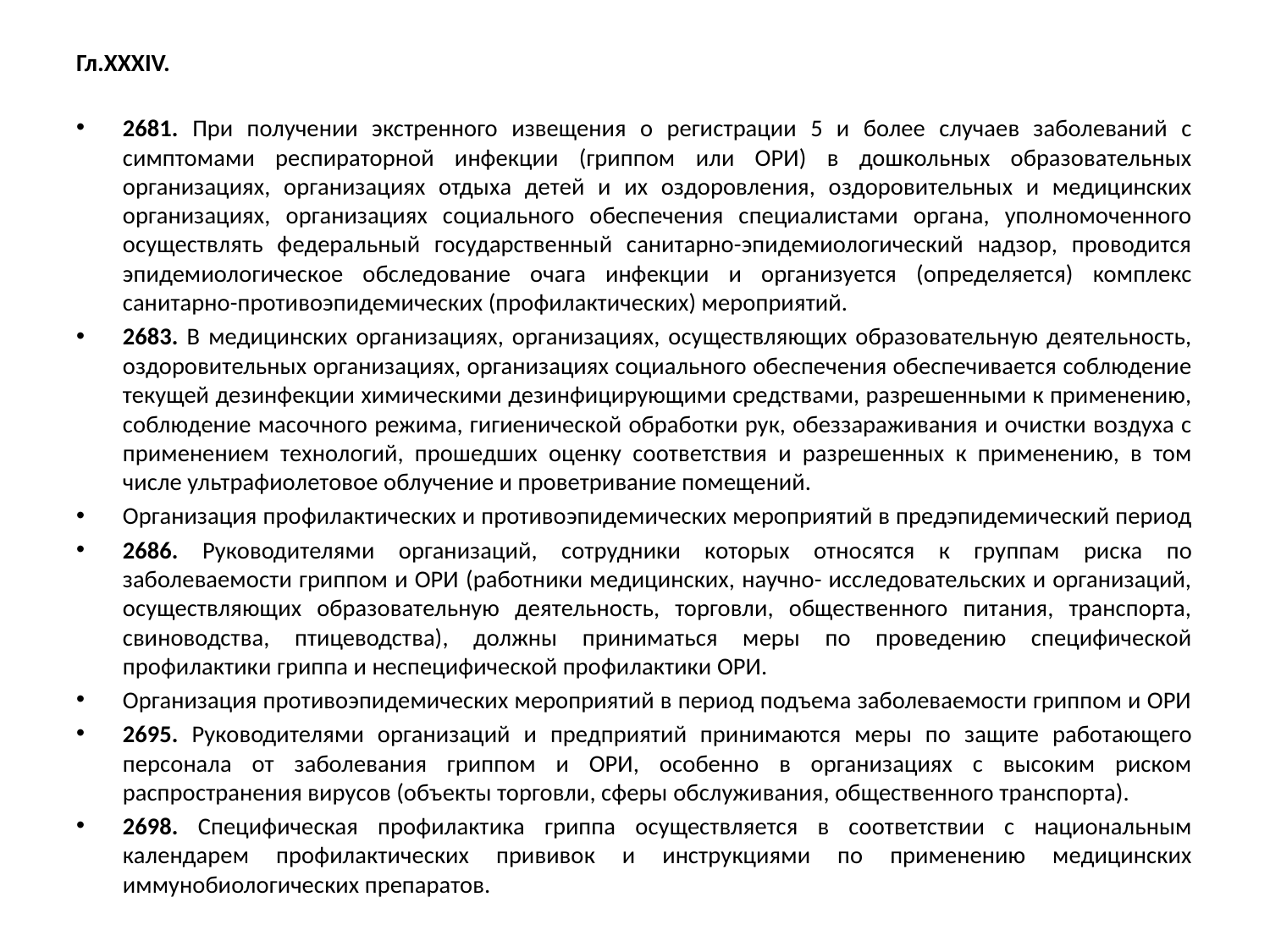

# Гл.XXXIV.
2681. При получении экстренного извещения о регистрации 5 и более случаев заболеваний с симптомами респираторной инфекции (гриппом или ОРИ) в дошкольных образовательных организациях, организациях отдыха детей и их оздоровления, оздоровительных и медицинских организациях, организациях социального обеспечения специалистами органа, уполномоченного осуществлять федеральный государственный санитарно-эпидемиологический надзор, проводится эпидемиологическое обследование очага инфекции и организуется (определяется) комплекс санитарно-противоэпидемических (профилактических) мероприятий.
2683. В медицинских организациях, организациях, осуществляющих образовательную деятельность, оздоровительных организациях, организациях социального обеспечения обеспечивается соблюдение текущей дезинфекции химическими дезинфицирующими средствами, разрешенными к применению, соблюдение масочного режима, гигиенической обработки рук, обеззараживания и очистки воздуха с применением технологий, прошедших оценку соответствия и разрешенных к применению, в том числе ультрафиолетовое облучение и проветривание помещений.
Организация профилактических и противоэпидемических мероприятий в предэпидемический период
2686. Руководителями организаций, сотрудники которых относятся к группам риска по заболеваемости гриппом и ОРИ (работники медицинских, научно- исследовательских и организаций, осуществляющих образовательную деятельность, торговли, общественного питания, транспорта, свиноводства, птицеводства), должны приниматься меры по проведению специфической профилактики гриппа и неспецифической профилактики ОРИ.
Организация противоэпидемических мероприятий в период подъема заболеваемости гриппом и ОРИ
2695. Руководителями организаций и предприятий принимаются меры по защите работающего персонала от заболевания гриппом и ОРИ, особенно в организациях с высоким риском распространения вирусов (объекты торговли, сферы обслуживания, общественного транспорта).
2698. Специфическая профилактика гриппа осуществляется в соответствии с национальным календарем профилактических прививок и инструкциями по применению медицинских иммунобиологических препаратов.